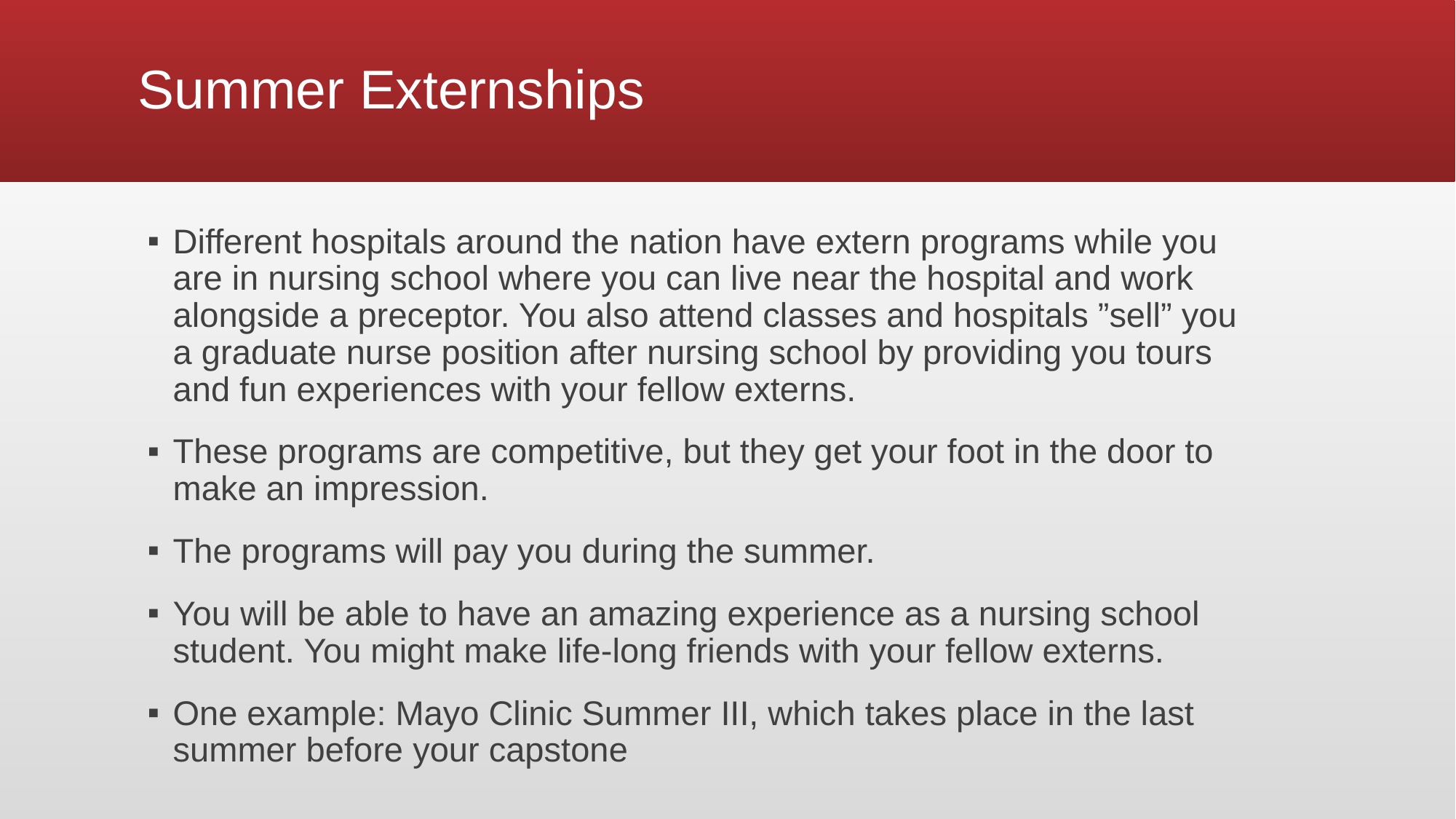

# Summer Externships
Different hospitals around the nation have extern programs while you are in nursing school where you can live near the hospital and work alongside a preceptor. You also attend classes and hospitals ”sell” you a graduate nurse position after nursing school by providing you tours and fun experiences with your fellow externs.
These programs are competitive, but they get your foot in the door to make an impression.
The programs will pay you during the summer.
You will be able to have an amazing experience as a nursing school student. You might make life-long friends with your fellow externs.
One example: Mayo Clinic Summer III, which takes place in the last summer before your capstone